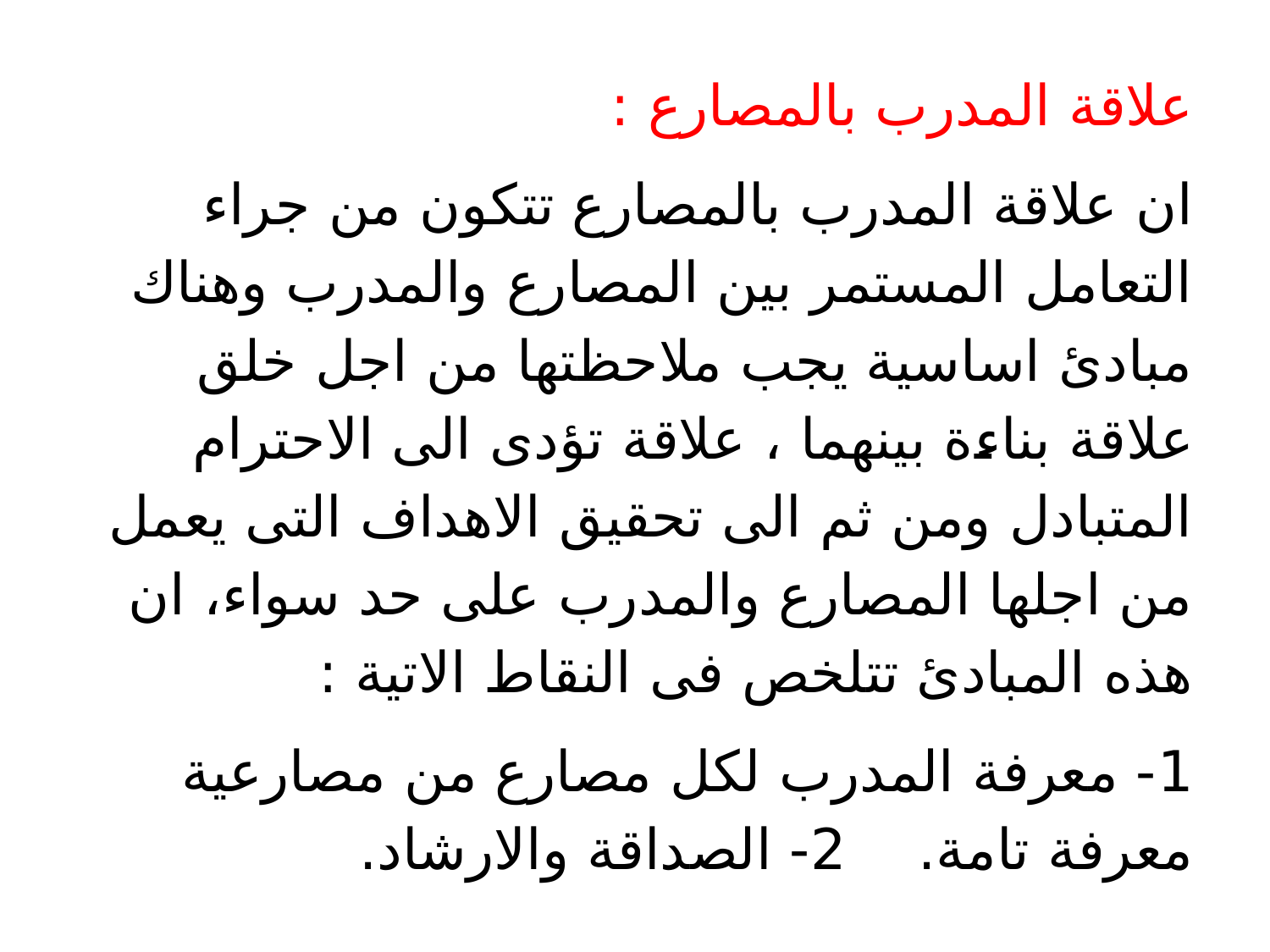

علاقة المدرب بالمصارع :
ان علاقة المدرب بالمصارع تتكون من جراء التعامل المستمر بين المصارع والمدرب وهناك مبادئ اساسية يجب ملاحظتها من اجل خلق علاقة بناءة بينهما ، علاقة تؤدى الى الاحترام المتبادل ومن ثم الى تحقيق الاهداف التى يعمل من اجلها المصارع والمدرب على حد سواء، ان هذه المبادئ تتلخص فى النقاط الاتية :
1- معرفة المدرب لكل مصارع من مصارعية معرفة تامة.    2- الصداقة والارشاد.